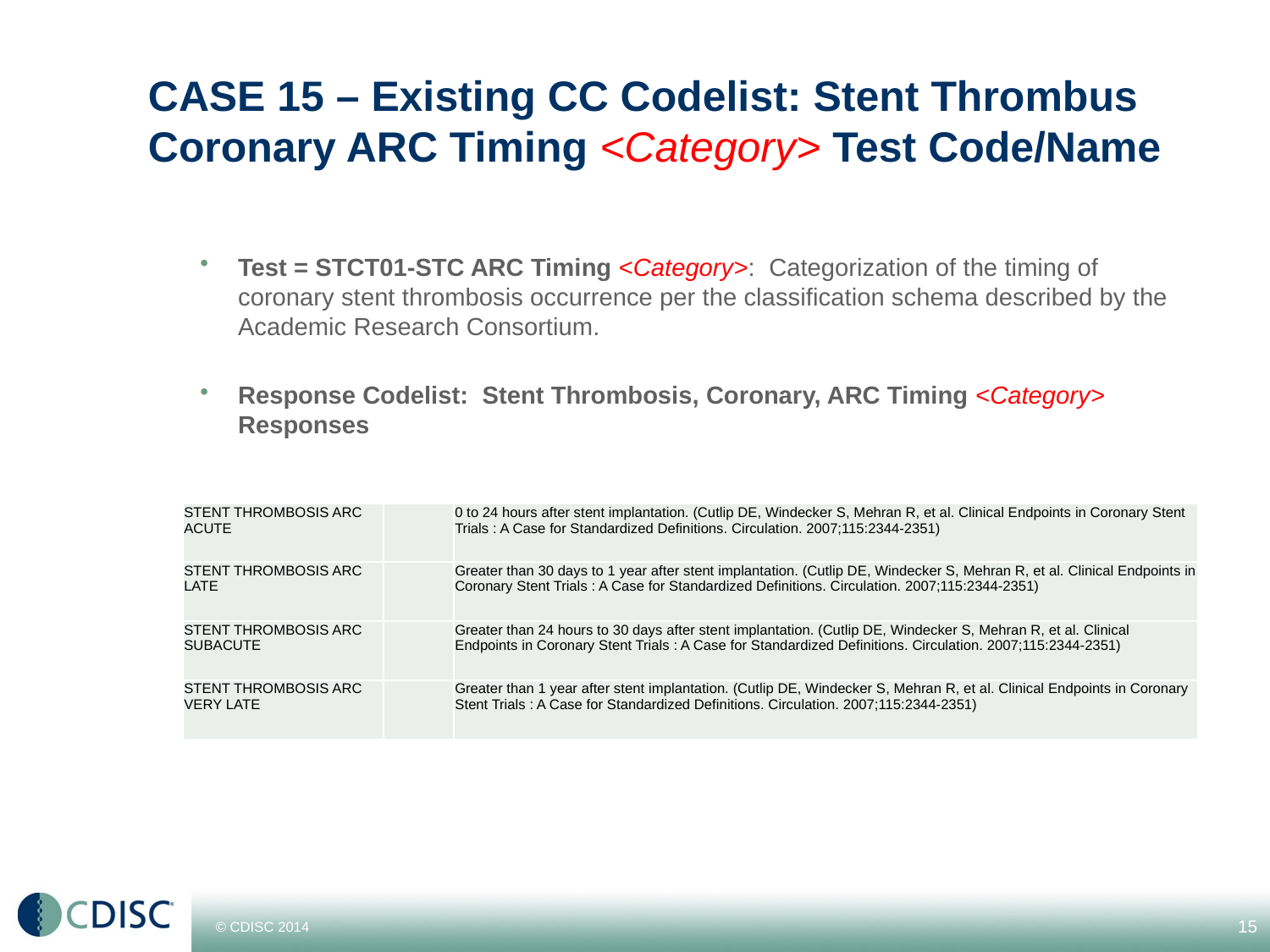

# CASE 15 – Existing CC Codelist: Stent Thrombus Coronary ARC Timing <Category> Test Code/Name

Test = STCT01-STC ARC Timing <Category>:  Categorization of the timing of coronary stent thrombosis occurrence per the classification schema described by the Academic Research Consortium.

Response Codelist:  Stent Thrombosis, Coronary, ARC Timing <Category> Responses

| STENT THROMBOSIS ARC ACUTE |  | 0 to 24 hours after stent implantation. (Cutlip DE, Windecker S, Mehran R, et al. Clinical Endpoints in Coronary Stent Trials : A Case for Standardized Definitions. Circulation. 2007;115:2344-2351) |
| --- | --- | --- |
| STENT THROMBOSIS ARC LATE |  | Greater than 30 days to 1 year after stent implantation. (Cutlip DE, Windecker S, Mehran R, et al. Clinical Endpoints in Coronary Stent Trials : A Case for Standardized Definitions. Circulation. 2007;115:2344-2351) |
| STENT THROMBOSIS ARC SUBACUTE |  | Greater than 24 hours to 30 days after stent implantation. (Cutlip DE, Windecker S, Mehran R, et al. Clinical Endpoints in Coronary Stent Trials : A Case for Standardized Definitions. Circulation. 2007;115:2344-2351) |
| STENT THROMBOSIS ARC VERY LATE |  | Greater than 1 year after stent implantation. (Cutlip DE, Windecker S, Mehran R, et al. Clinical Endpoints in Coronary Stent Trials : A Case for Standardized Definitions. Circulation. 2007;115:2344-2351) |
15